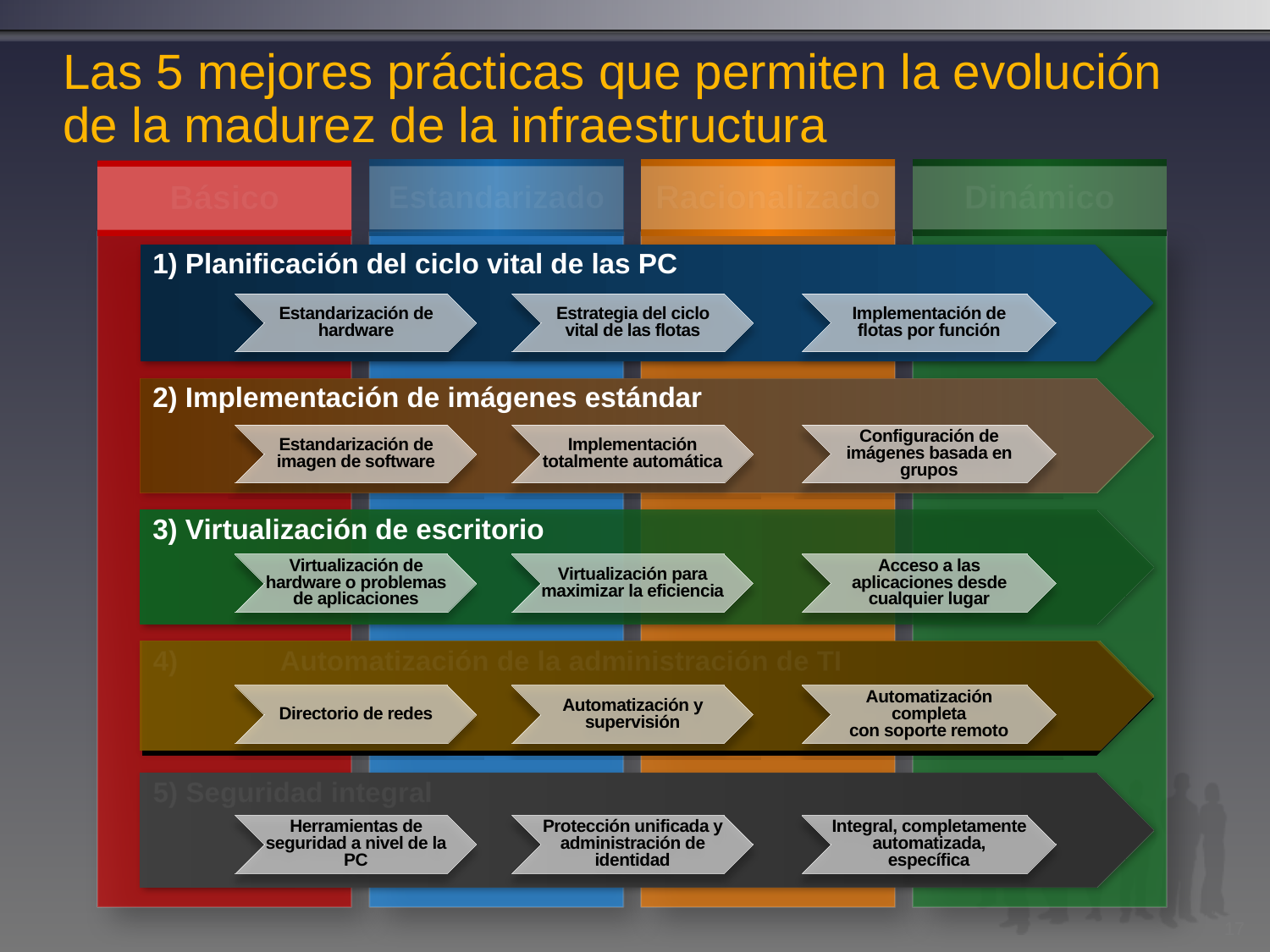

# Las 5 mejores prácticas que permiten la evolución de la madurez de la infraestructura

Estandarizado
Racionalizado
Dinámico
Básico

1) Planificación del ciclo vital de las PC
Estandarización de hardware
Estrategia del ciclo vital de las flotas
Implementación de flotas por función

2) Implementación de imágenes estándar
Estandarización de imagen de software
Implementación totalmente automática
Configuración de imágenes basada en grupos
3) Virtualización de escritorio
Virtualización de hardware o problemas de aplicaciones
Virtualización para maximizar la eficiencia
Acceso a las aplicaciones desde cualquier lugar
4) 	Automatización de la administración de TI

Directorio de redes
Automatización y supervisión
Automatización completa
con soporte remoto
5) Seguridad integral

Herramientas de seguridad a nivel de la PC
Protección unificada y administración de identidad
Integral, completamente automatizada, específica
17